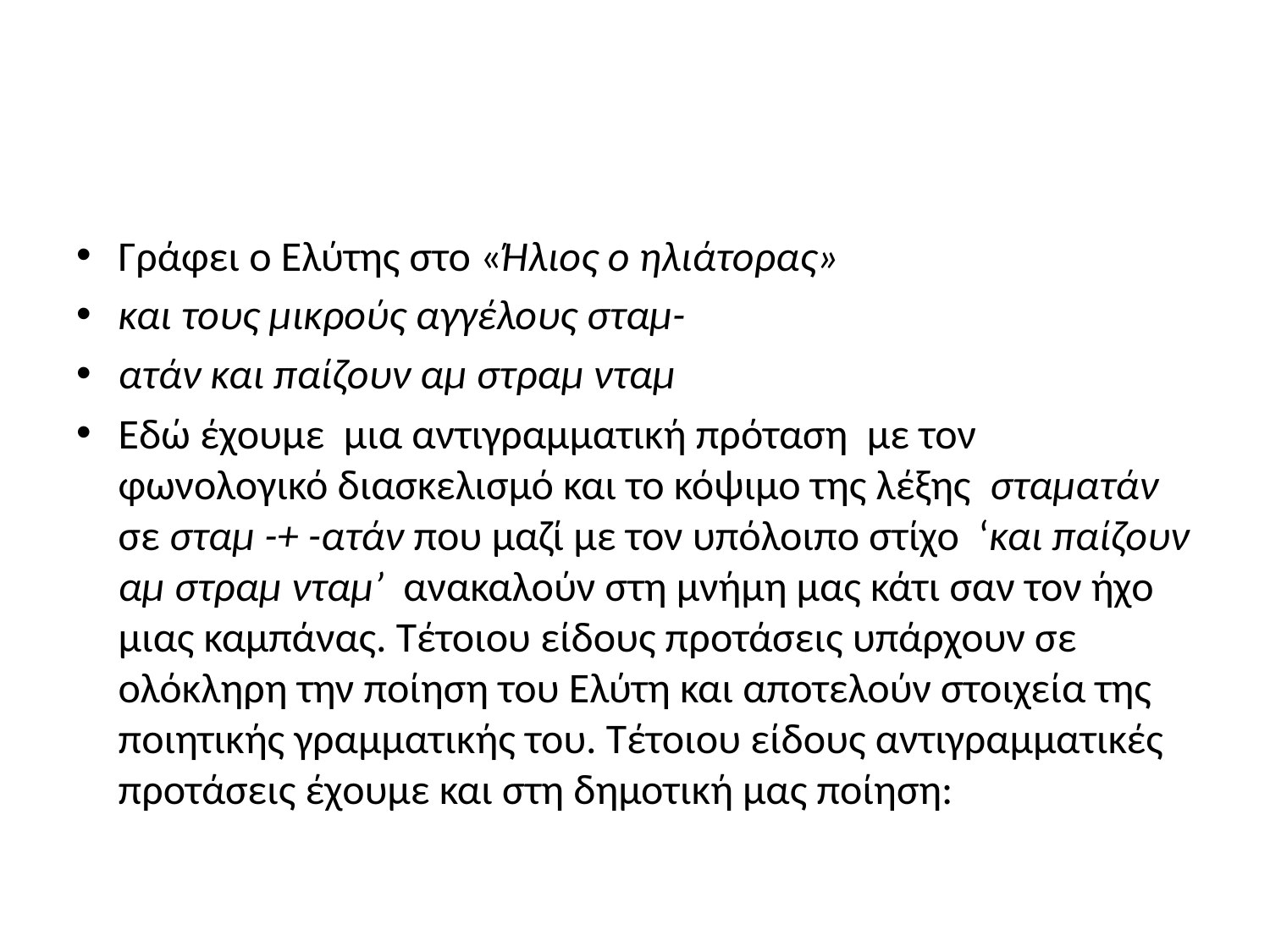

#
Γράφει ο Ελύτης στο «Ήλιος ο ηλιάτορας»
και τους μικρούς αγγέλους σταμ-
ατάν και παίζουν αμ στραμ νταμ
Εδώ έχουμε  μια αντιγραμματική πρόταση  με τον φωνολογικό διασκελισμό και το κόψιμο της λέξης  σταματάν  σε σταμ -+ -ατάν που μαζί με τον υπόλοιπο στίχο  ‘και παίζουν αμ στραμ νταμ’  ανακαλούν στη μνήμη μας κάτι σαν τον ήχο μιας καμπάνας. Τέτοιου είδους προτάσεις υπάρχουν σε ολόκληρη την ποίηση του Ελύτη και αποτελούν στοιχεία της ποιητικής γραμματικής του. Τέτοιου είδους αντιγραμματικές προτάσεις έχουμε και στη δημοτική μας ποίηση: